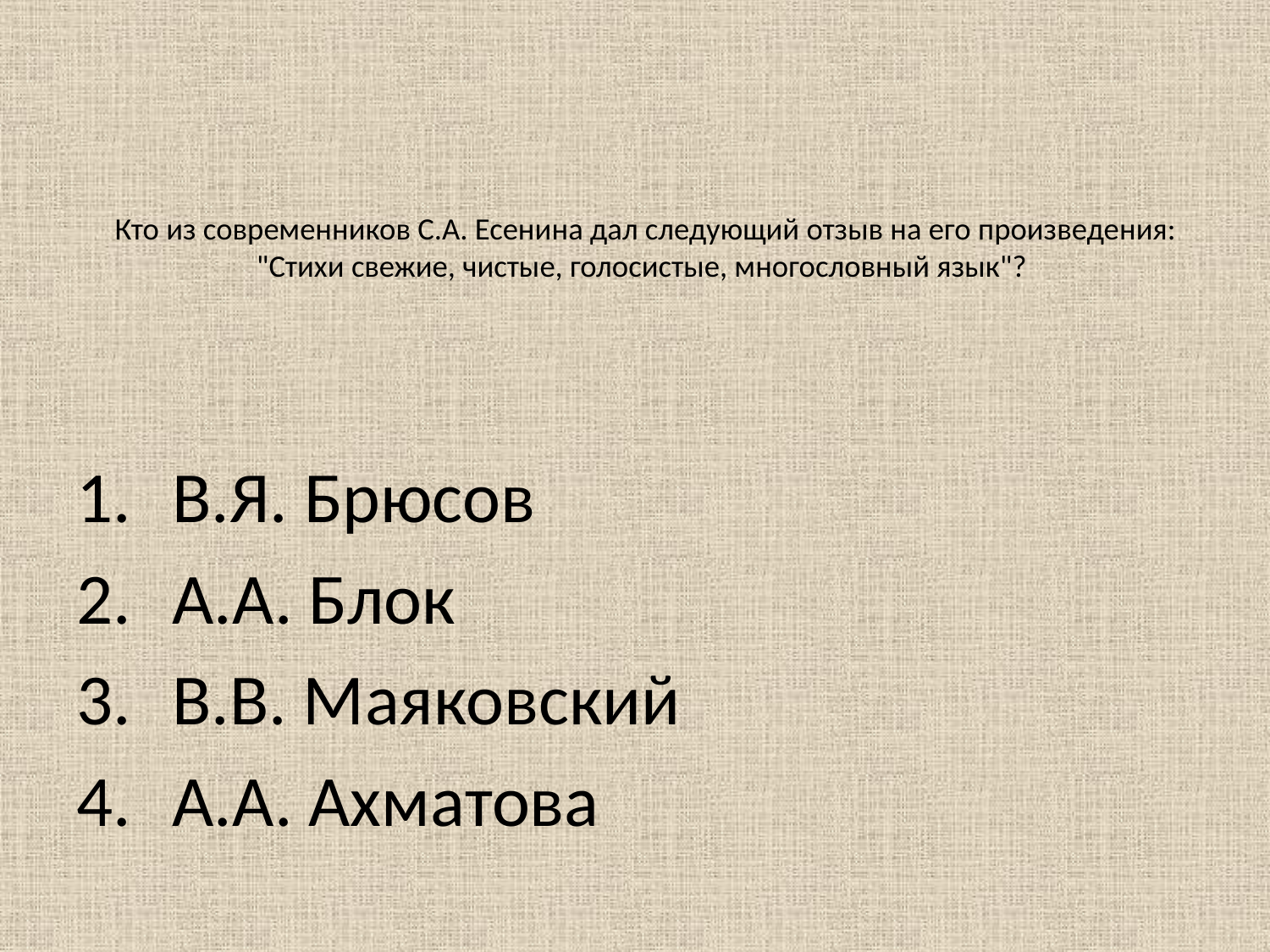

# Кто из современников С.А. Есенина дал следующий отзыв на его произведения: "Стихи свежие, чистые, голосистые, многословный язык"?
В.Я. Брюсов
А.А. Блок
В.В. Маяковский
А.А. Ахматова